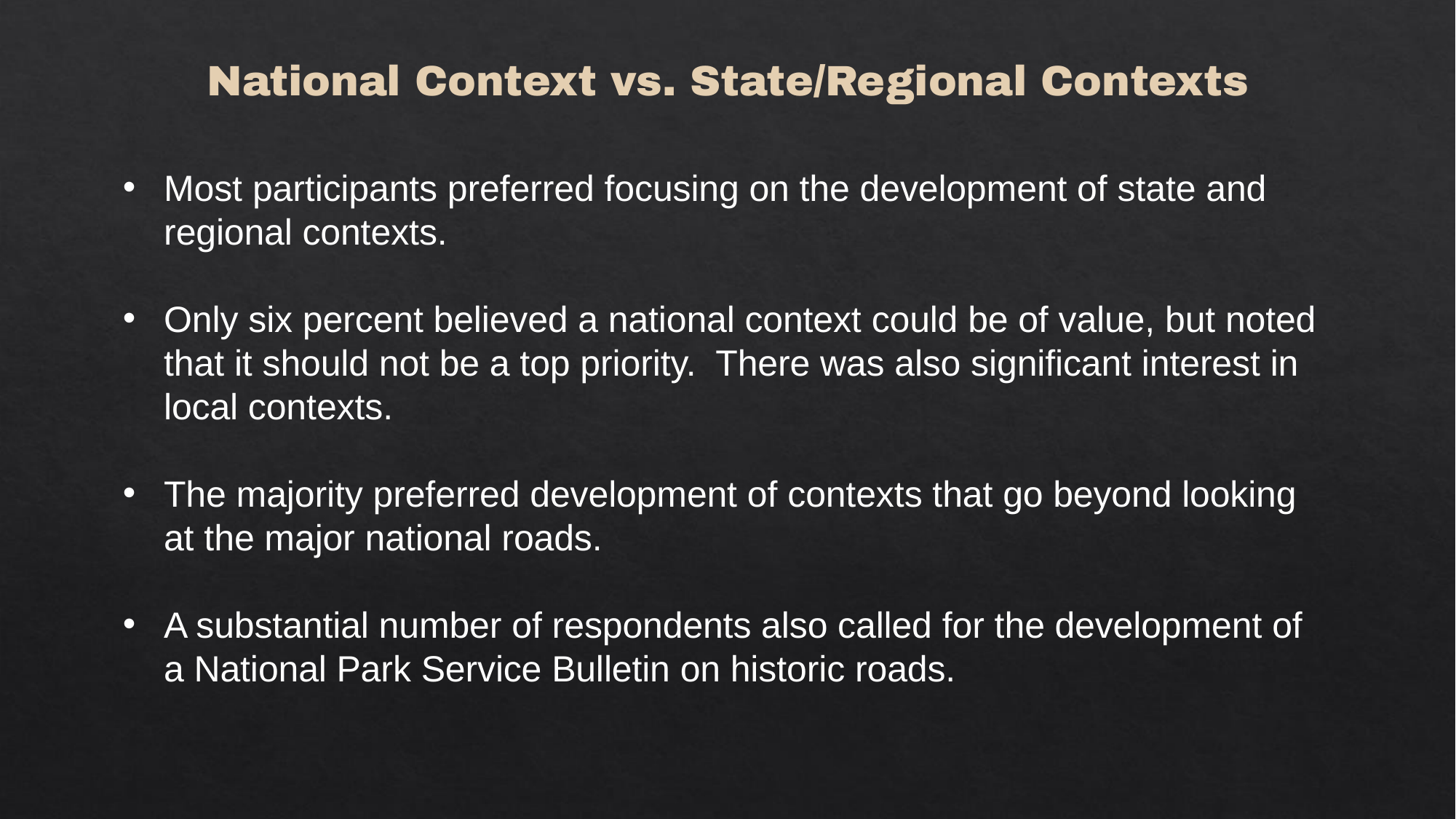

National Context vs. State/Regional Contexts
Most participants preferred focusing on the development of state and regional contexts.

Only six percent believed a national context could be of value, but noted that it should not be a top priority.  There was also significant interest in local contexts.

The majority preferred development of contexts that go beyond looking at the major national roads.

A substantial number of respondents also called for the development of a National Park Service Bulletin on historic roads.